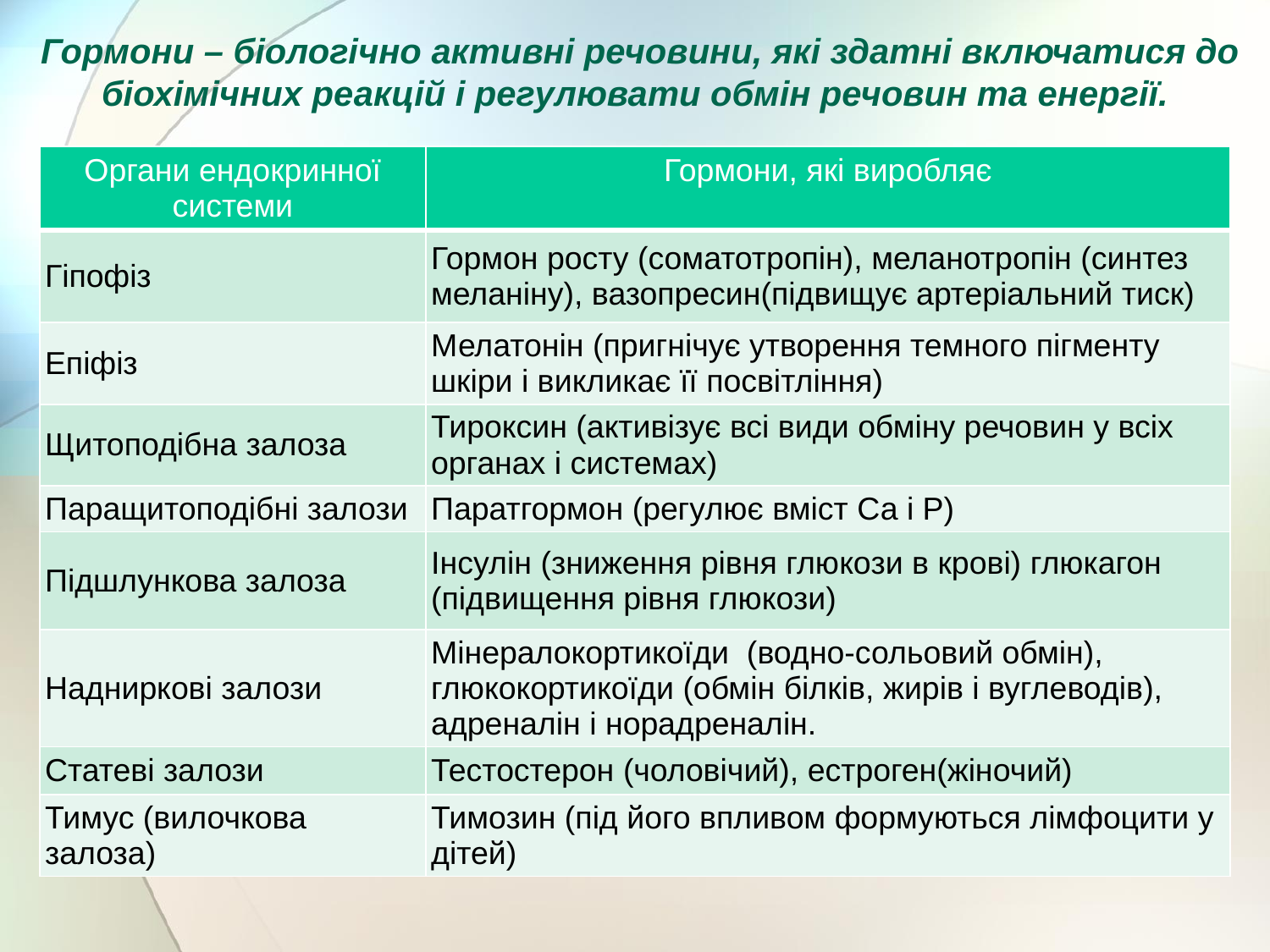

# Гормони – біологічно активні речовини, які здатні включатися до біохімічних реакцій і регулювати обмін речовин та енергії.
| Органи ендокринної системи | Гормони, які виробляє |
| --- | --- |
| Гіпофіз | Гормон росту (соматотропін), меланотропін (синтез меланіну), вазопресин(підвищує артеріальний тиск) |
| Епіфіз | Мелатонін (пригнічує утворення темного пігменту шкіри і викликає її посвітління) |
| Щитоподібна залоза | Тироксин (активізує всі види обміну речовин у всіх органах і системах) |
| Паращитоподібні залози | Паратгормон (регулює вміст Са і Р) |
| Підшлункова залоза | Інсулін (зниження рівня глюкози в крові) глюкагон (підвищення рівня глюкози) |
| Надниркові залози | Мінералокортикоїди (водно-сольовий обмін), глюкокортикоїди (обмін білків, жирів і вуглеводів), адреналін і норадреналін. |
| Статеві залози | Тестостерон (чоловічий), естроген(жіночий) |
| Тимус (вилочкова залоза) | Тимозин (під його впливом формуються лімфоцити у дітей) |